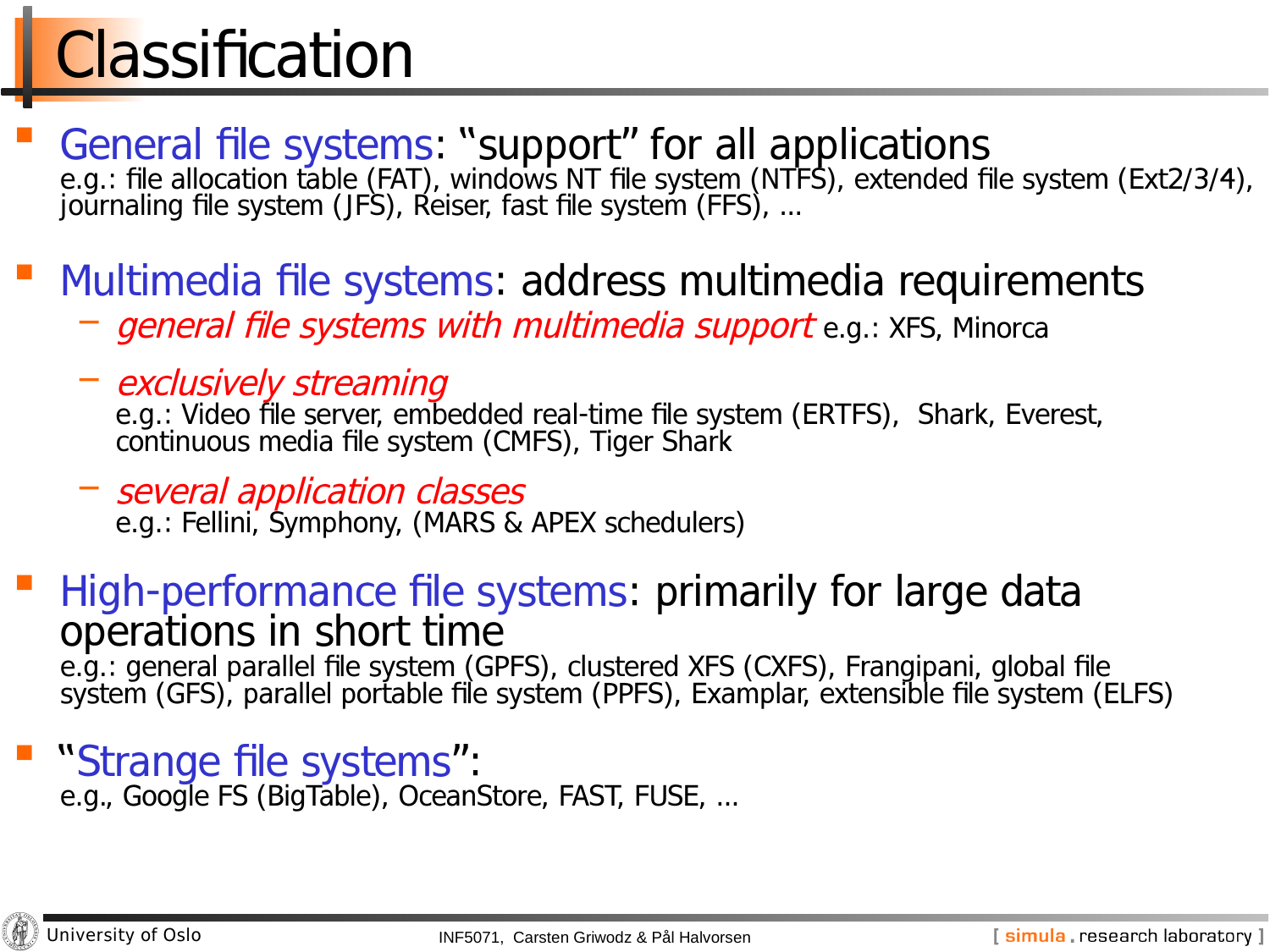

# Classification
General file systems: “support” for all applications
e.g.: file allocation table (FAT), windows NT file system (NTFS), extended file system (Ext2/3/4), journaling file system (JFS), Reiser, fast file system (FFS), …
Multimedia file systems: address multimedia requirements
general file systems with multimedia support e.g.: XFS, Minorca
exclusively streaming
e.g.: Video file server, embedded real-time file system (ERTFS),  Shark, Everest,
continuous media file system (CMFS), Tiger Shark
several application classes
e.g.: Fellini, Symphony, (MARS & APEX schedulers)
High-performance file systems: primarily for large data operations in short time
e.g.: general parallel file system (GPFS), clustered XFS (CXFS), Frangipani, global file
system (GFS), parallel portable file system (PPFS), Examplar, extensible file system (ELFS)
“Strange file systems”:
e.g., Google FS (BigTable), OceanStore, FAST, FUSE, …